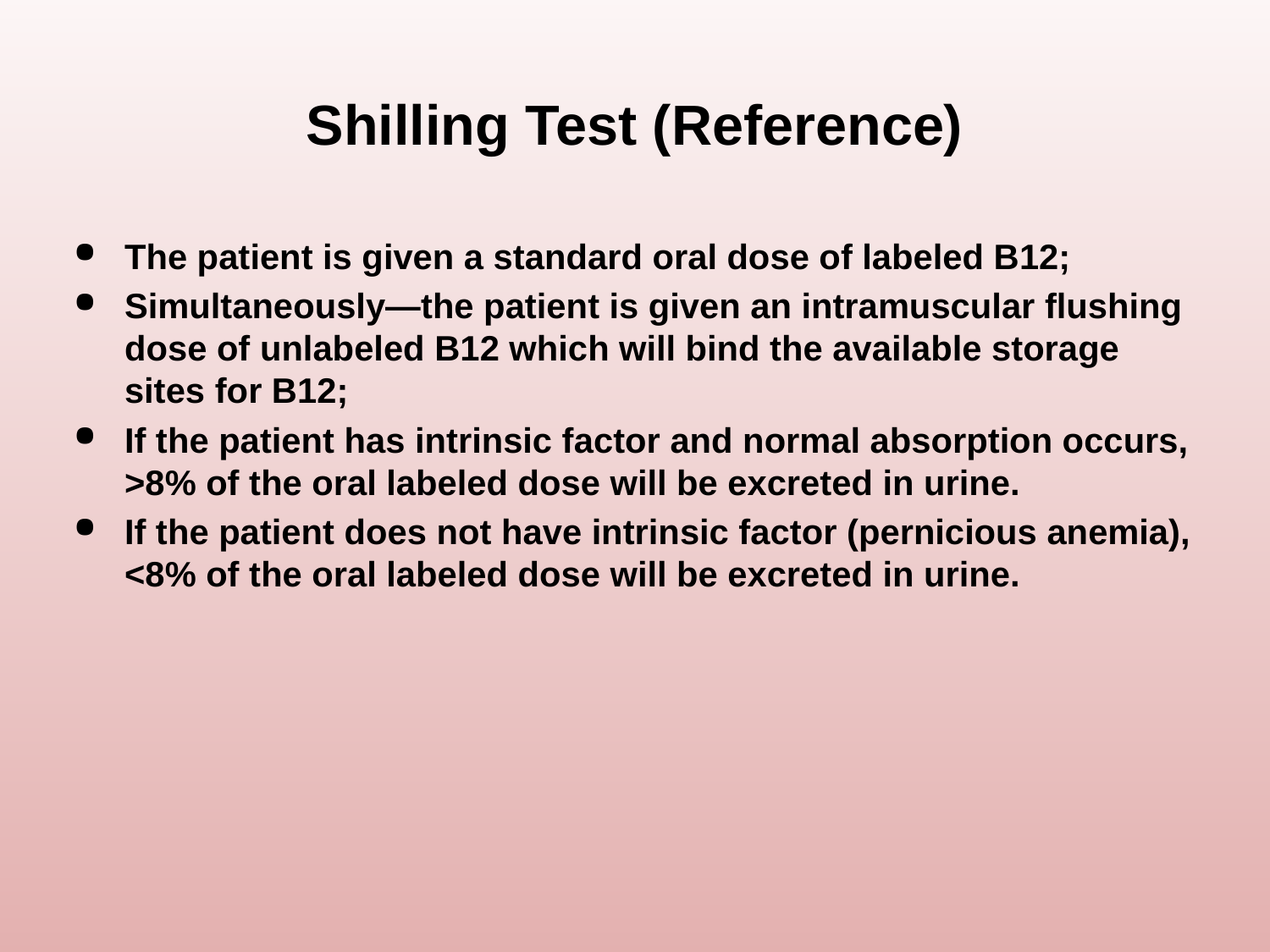

# Shilling Test (Reference)
The patient is given a standard oral dose of labeled B12;
Simultaneously—the patient is given an intramuscular flushing dose of unlabeled B12 which will bind the available storage sites for B12;
If the patient has intrinsic factor and normal absorption occurs, >8% of the oral labeled dose will be excreted in urine.
If the patient does not have intrinsic factor (pernicious anemia), <8% of the oral labeled dose will be excreted in urine.